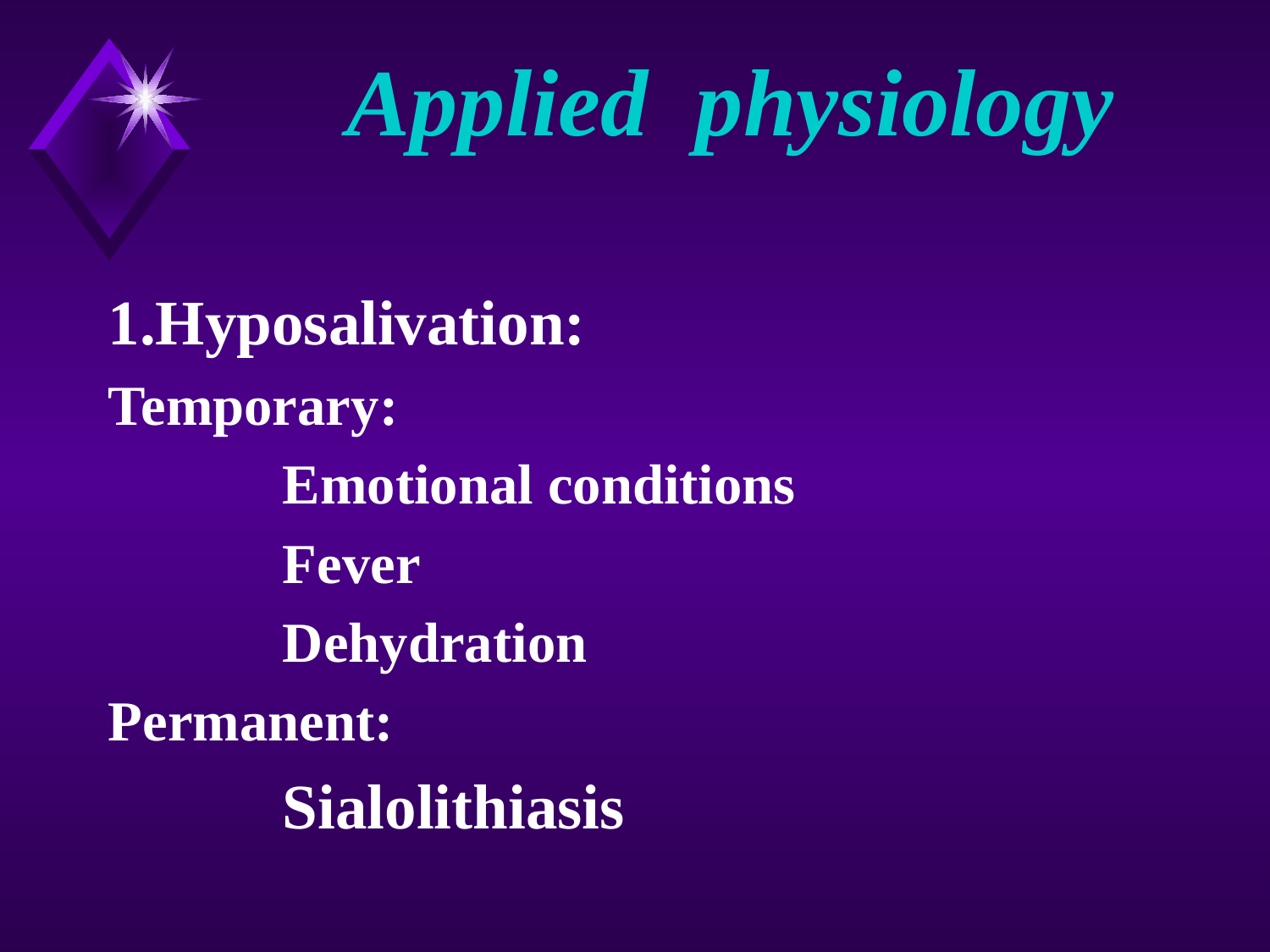

# Applied  physiology
1.Hyposalivation:
Temporary:
		Emotional conditions
		Fever
		Dehydration
Permanent:
		Sialolithiasis